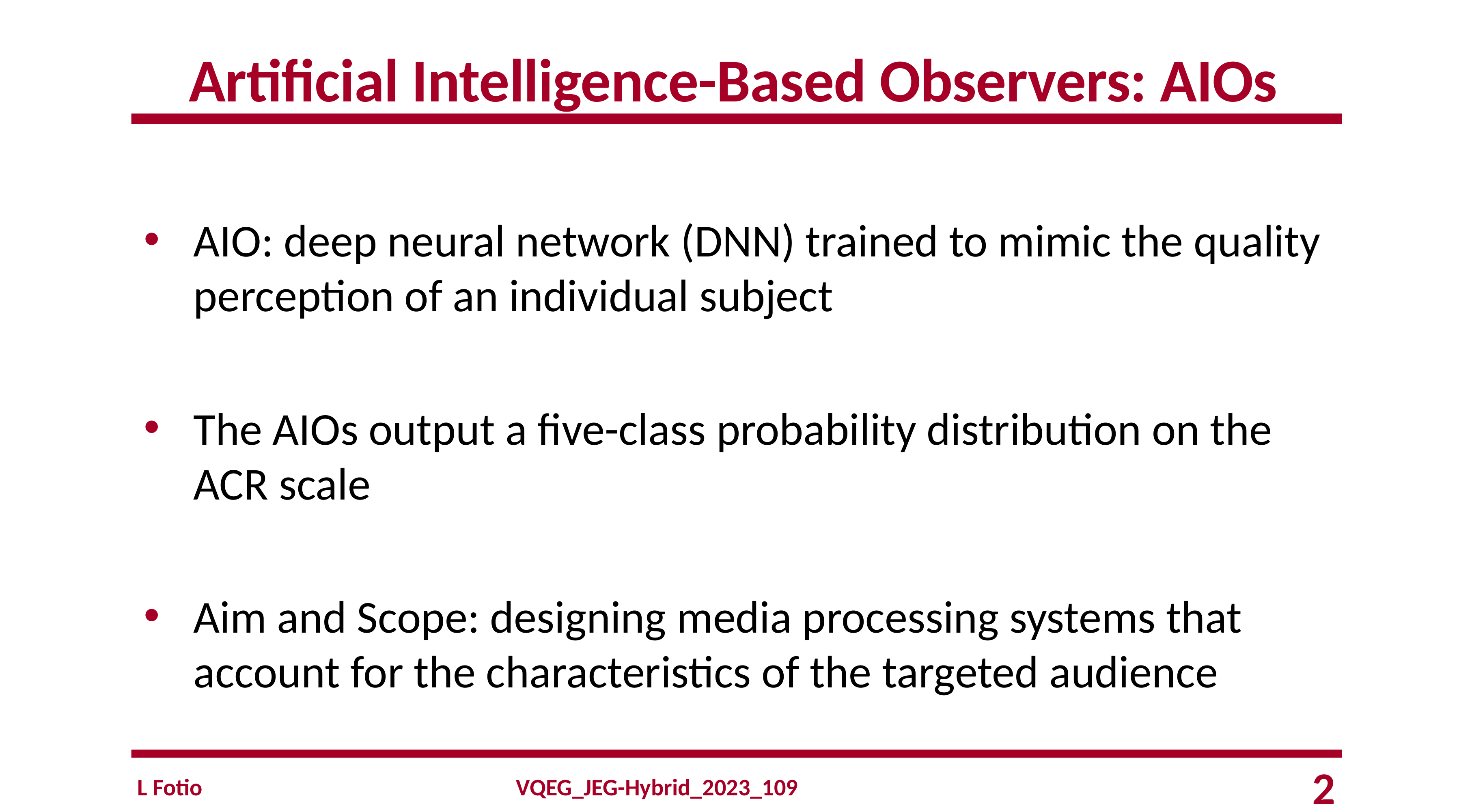

# Artificial Intelligence-Based Observers: AIOs

AIO: deep neural network (DNN) trained to mimic the quality perception of an individual subject

The AIOs output a five-class probability distribution on the ACR scale

Aim and Scope: designing media processing systems that account for the characteristics of the targeted audience

L Fotio
2